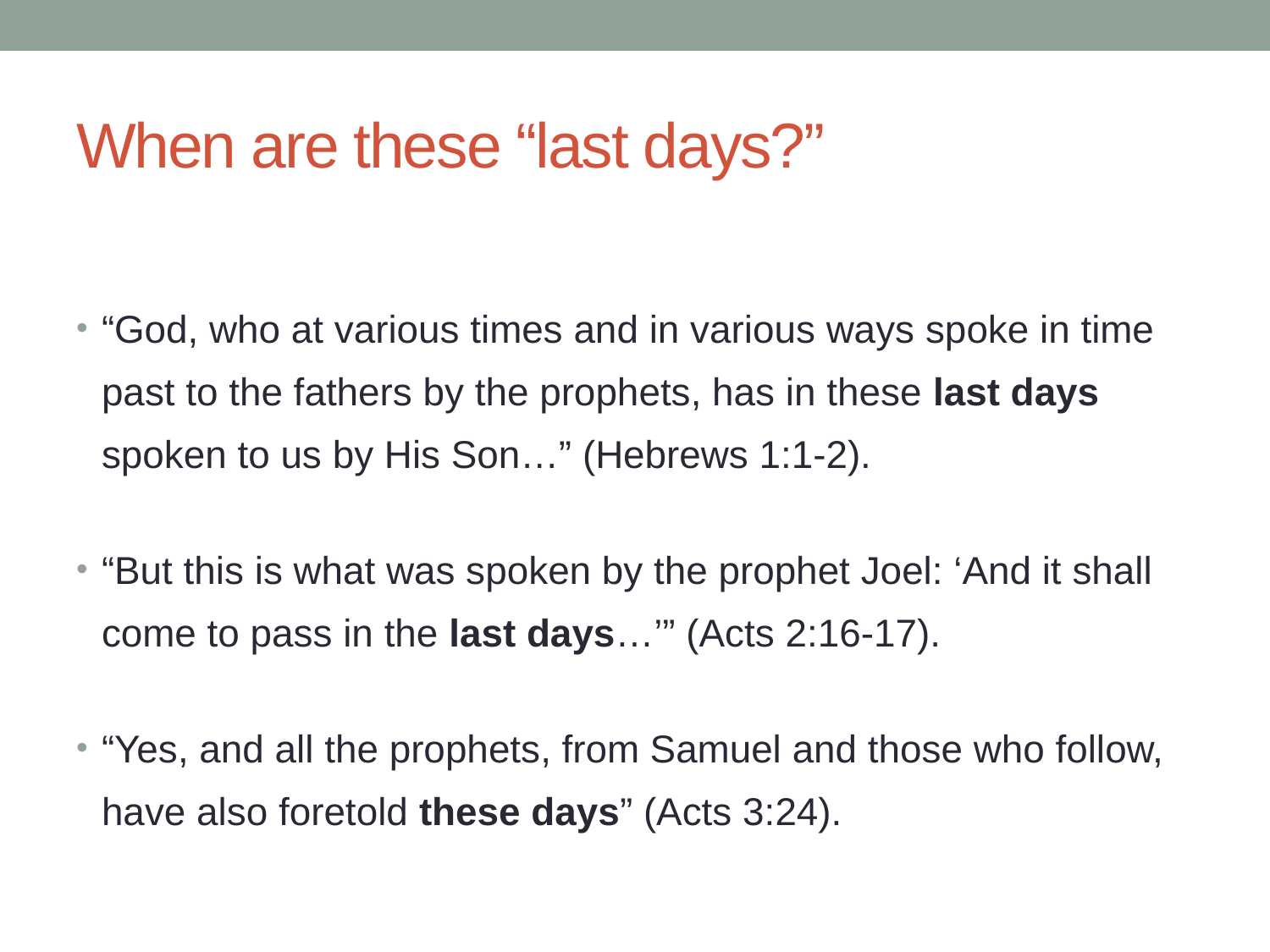

# When are these “last days?”
“God, who at various times and in various ways spoke in time past to the fathers by the prophets, has in these last days spoken to us by His Son…” (Hebrews 1:1-2).
“But this is what was spoken by the prophet Joel: ‘And it shall come to pass in the last days…’” (Acts 2:16-17).
“Yes, and all the prophets, from Samuel and those who follow, have also foretold these days” (Acts 3:24).